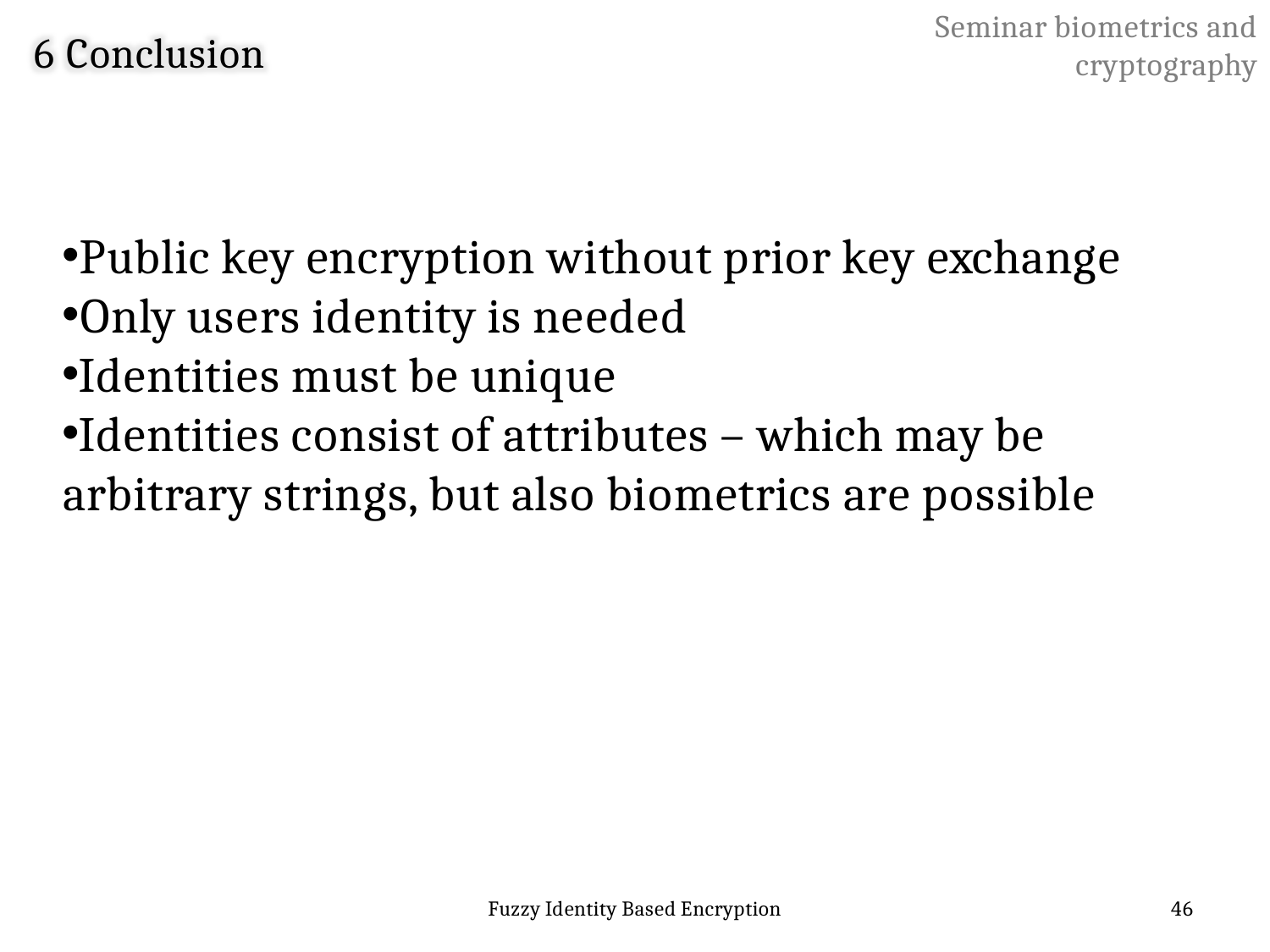

Seminar biometrics and cryptography
6 Conclusion
Public key encryption without prior key exchange
Only users identity is needed
Identities must be unique
Identities consist of attributes – which may be arbitrary strings, but also biometrics are possible

Fuzzy Identity Based Encryption
46